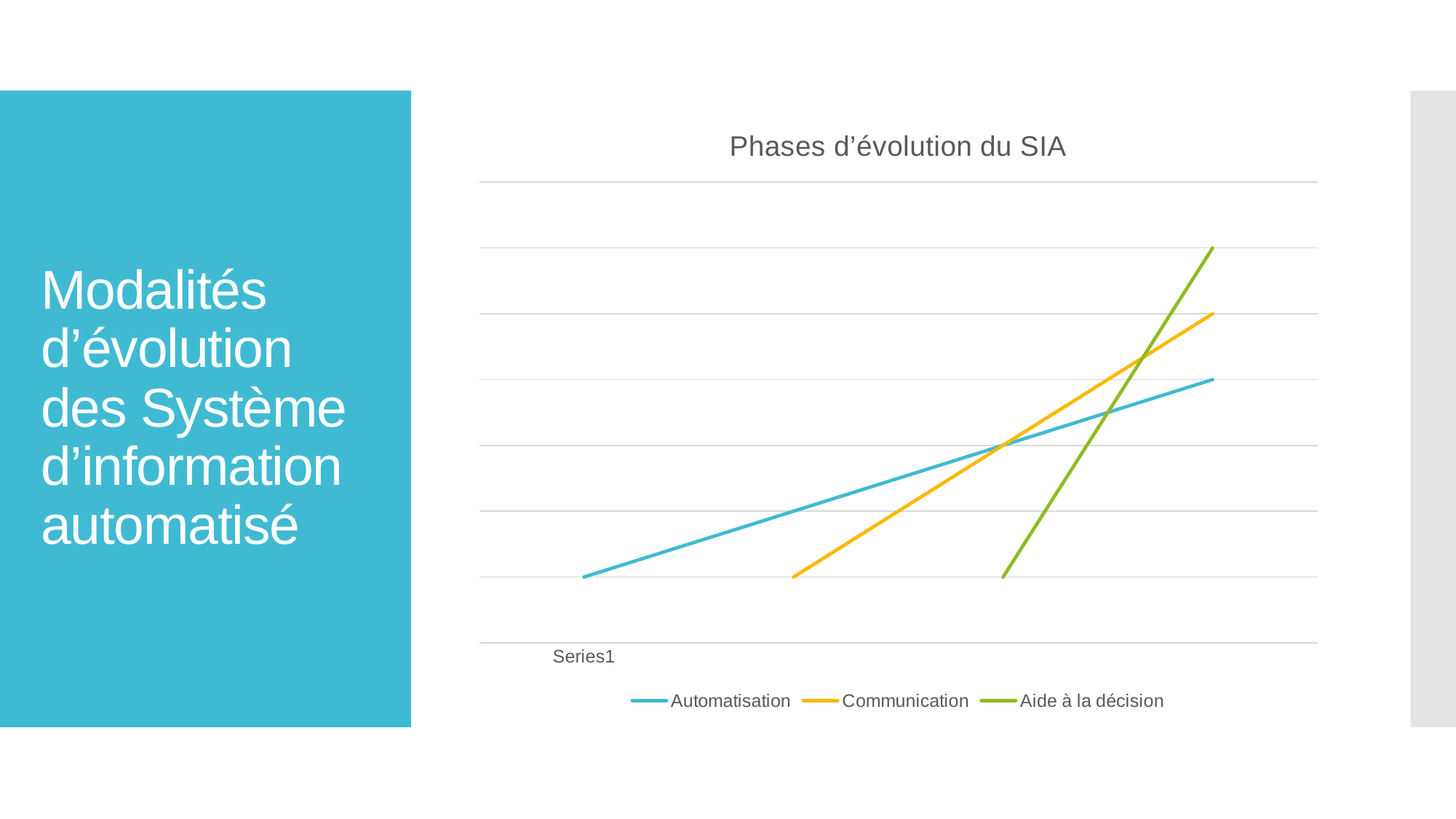

### Chart: Phases d’évolution du SIA

| Category | Automatisation | Communication | Aide à la décision |
|---|---|---|---|
|  | 1.0 | None | None |
|  | 2.0 | 1.0 | None |
|  | 3.0 | 3.0 | 1.0 |
|  | 4.0 | 5.0 | 6.0 |
# Modalités d’évolution des Système d’information automatisé